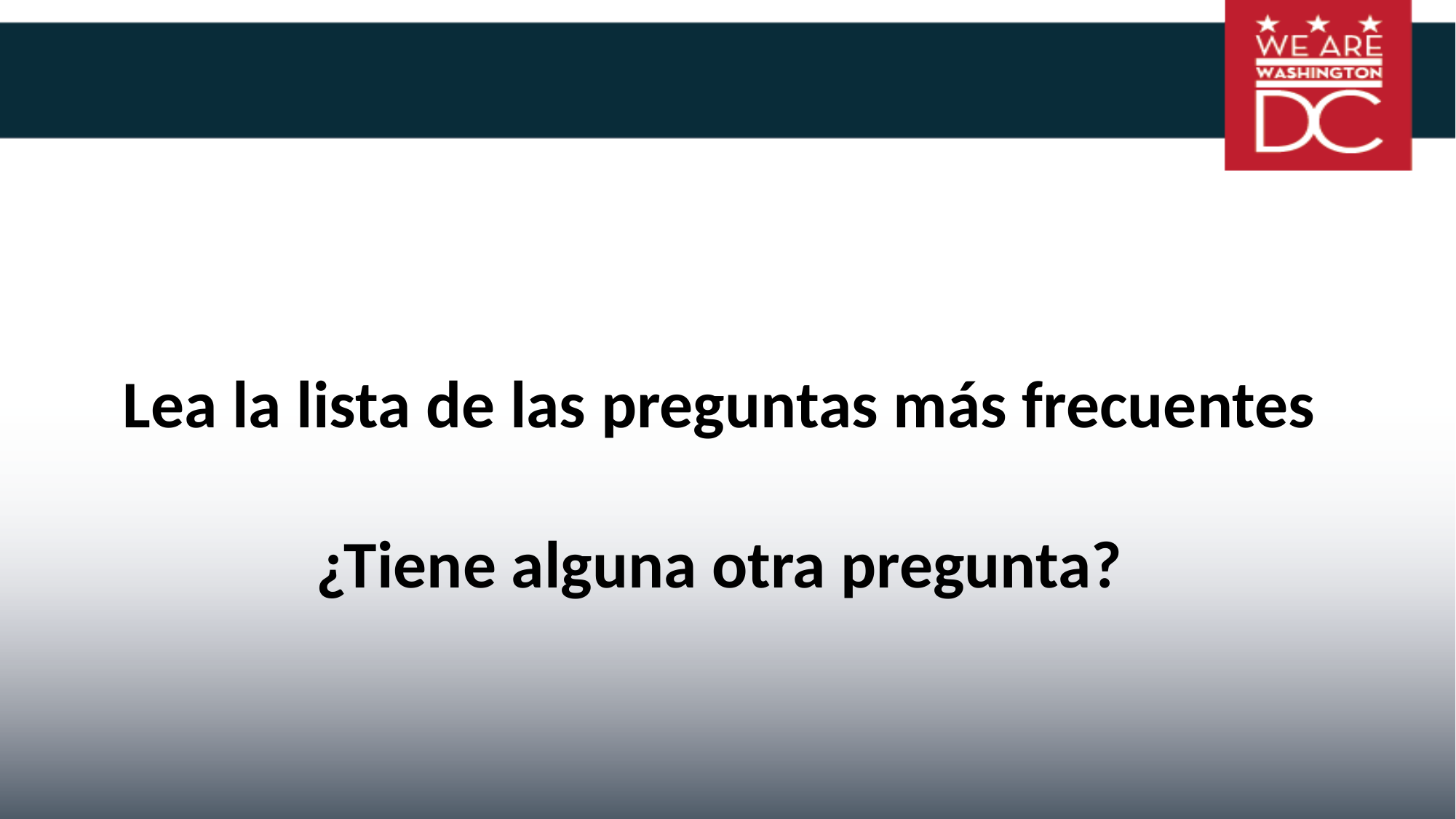

# Lea la lista de las preguntas más frecuentes ¿Tiene alguna otra pregunta?